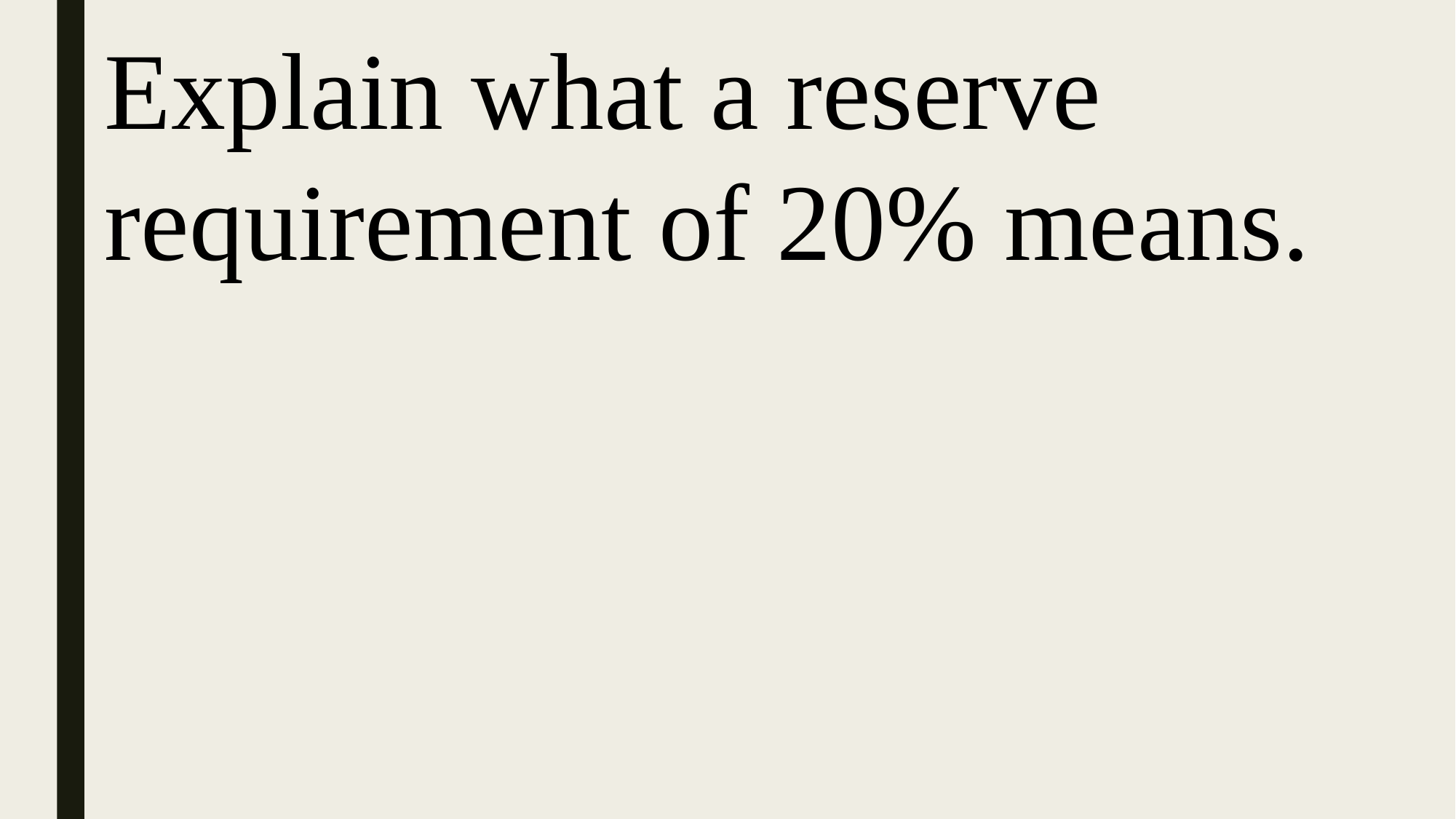

Explain what a reserve requirement of 20% means.